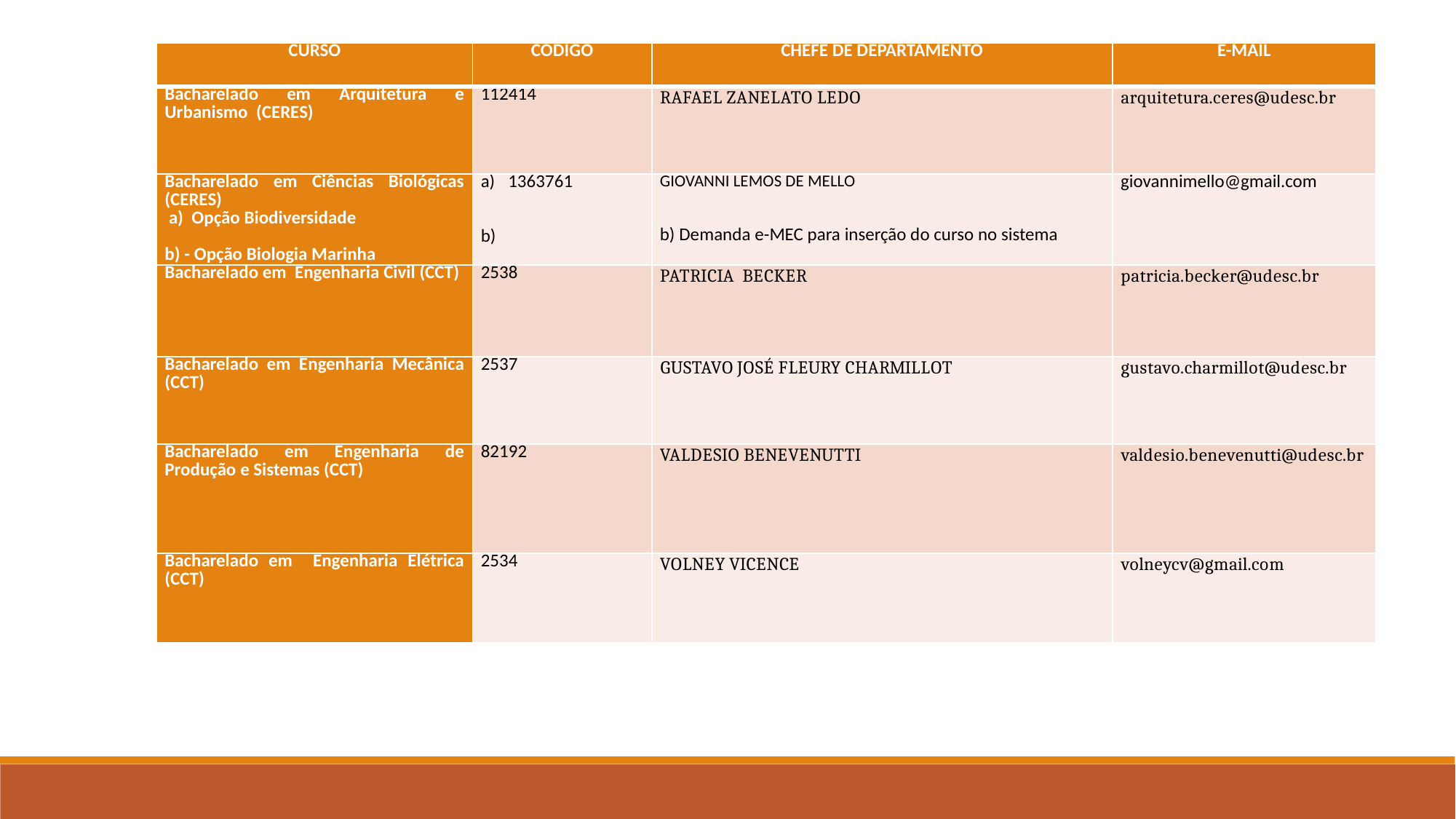

| CURSO | CÓDIGO | CHEFE DE DEPARTAMENTO | E-MAIL |
| --- | --- | --- | --- |
| Bacharelado em Arquitetura e Urbanismo (CERES) | 112414 | RAFAEL ZANELATO LEDO | arquitetura.ceres@udesc.br |
| Bacharelado em Ciências Biológicas (CERES) a) Opção Biodiversidade b) - Opção Biologia Marinha | 1363761 b) | GIOVANNI LEMOS DE MELLO b) Demanda e-MEC para inserção do curso no sistema | giovannimello@gmail.com |
| Bacharelado em Engenharia Civil (CCT) | 2538 | PATRICIA BECKER | patricia.becker@udesc.br |
| Bacharelado em Engenharia Mecânica (CCT) | 2537 | GUSTAVO JOSÉ FLEURY CHARMILLOT | gustavo.charmillot@udesc.br |
| Bacharelado em Engenharia de Produção e Sistemas (CCT) | 82192 | VALDESIO BENEVENUTTI | valdesio.benevenutti@udesc.br |
| Bacharelado em Engenharia Elétrica (CCT) | 2534 | VOLNEY VICENCE | volneycv@gmail.com |